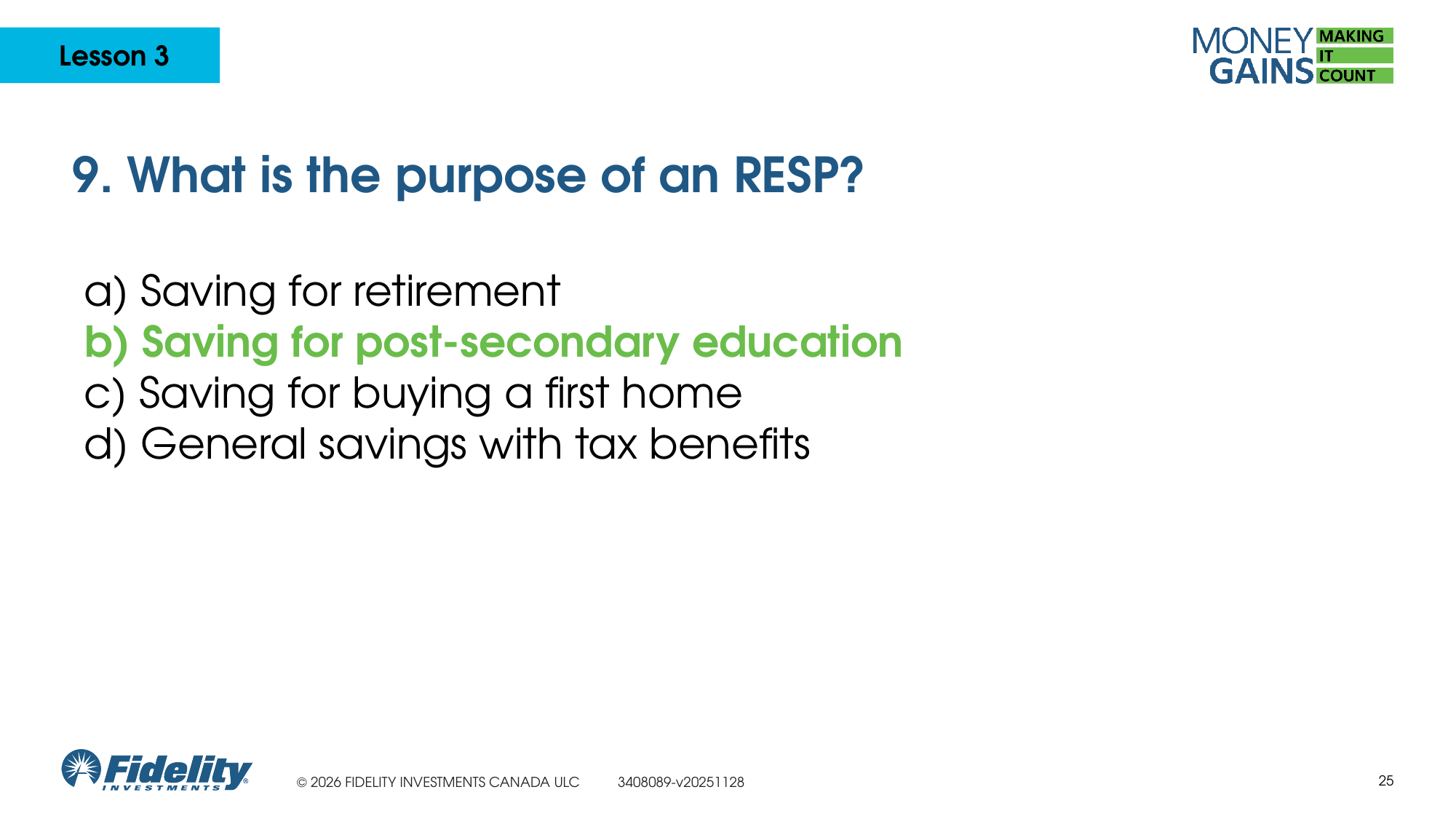

# 9. What is the purpose of an RESP?
a) Saving for retirement
 b) Saving for post-secondary education
 c) Saving for buying a first home
 d) General savings with tax benefits
25